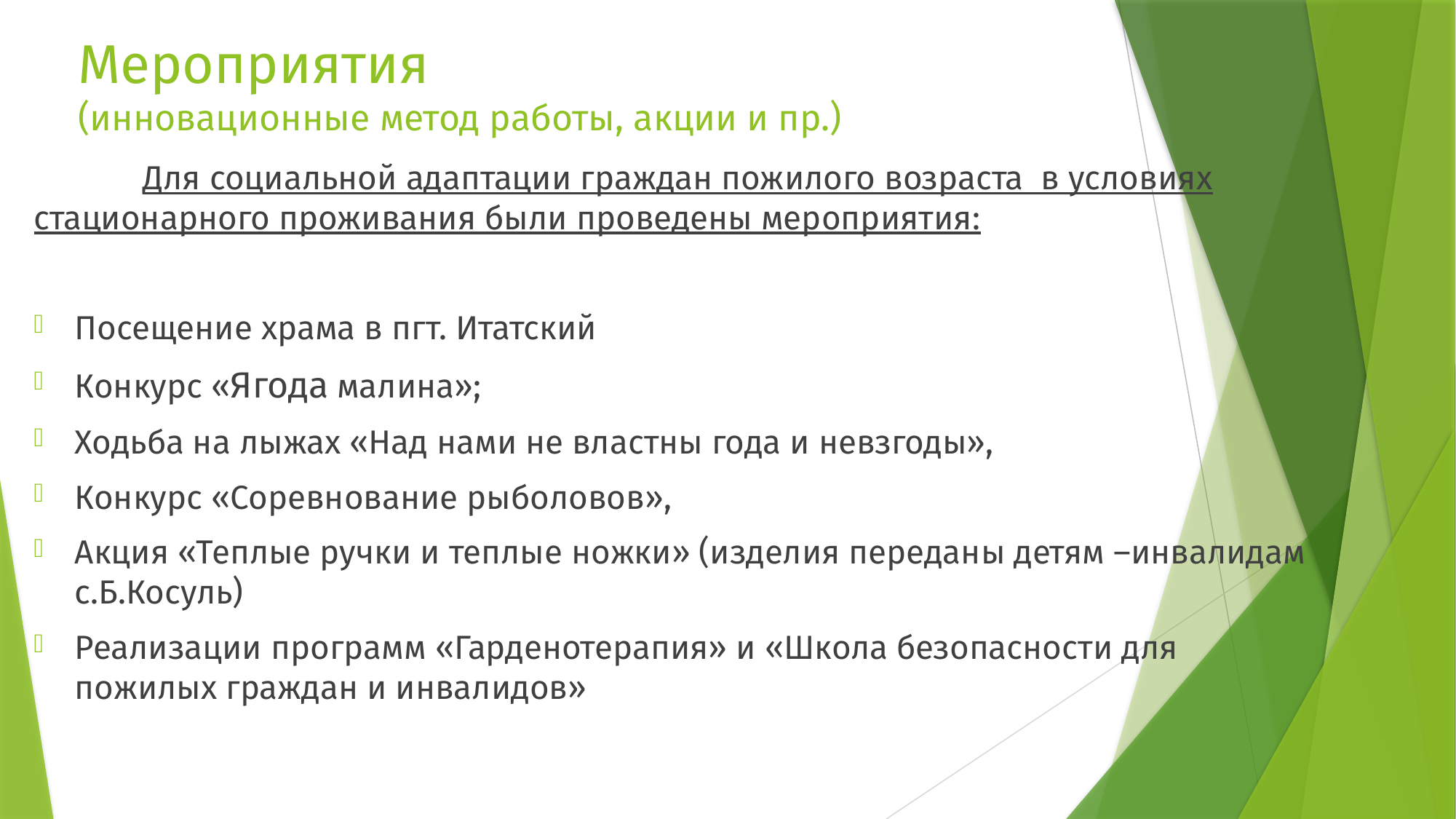

# Мероприятия (инновационные метод работы, акции и пр.)
	Для социальной адаптации граждан пожилого возраста  в условиях стационарного проживания были проведены мероприятия:

Посещение храма в пгт. Итатский
Конкурс «Ягода малина»;
Ходьба на лыжах «Над нами не властны года и невзгоды»,
Конкурс «Соревнование рыболовов»,
Акция «Теплые ручки и теплые ножки» (изделия переданы детям –инвалидам с.Б.Косуль)
Реализации программ «Гарденотерапия» и «Школа безопасности для пожилых граждан и инвалидов»